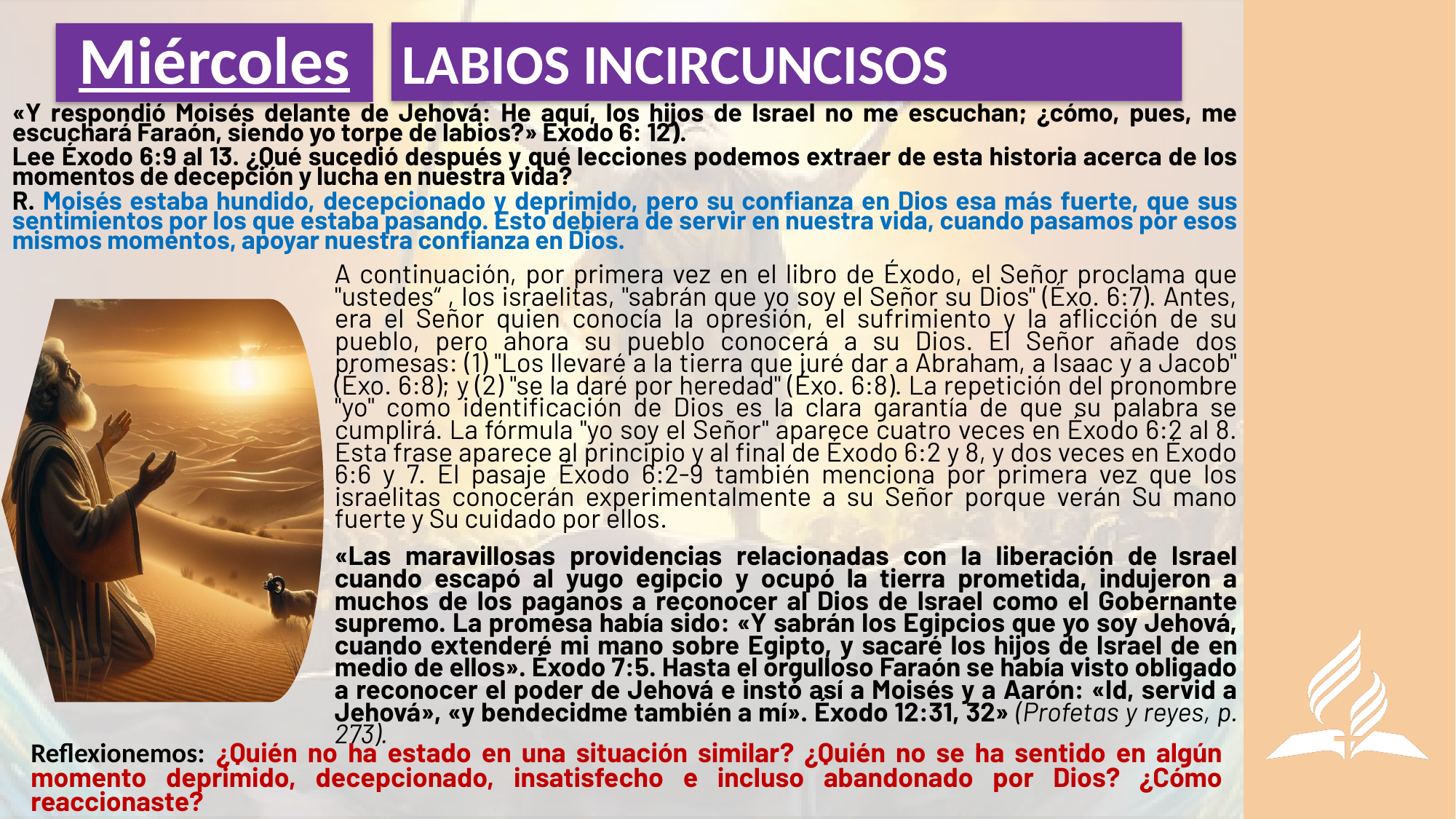

LABIOS INCIRCUNCISOS
# Miércoles
«Y respondió Moisés delante de Jehová: He aquí, los hijos de Israel no me escuchan; ¿cómo, pues, me escuchará Faraón, siendo yo torpe de labios?» Éxodo 6: 12).
Lee Éxodo 6:9 al 13. ¿Qué sucedió después y qué lecciones podemos extraer de esta historia acerca de los momentos de decepción y lucha en nuestra vida?
R. Moisés estaba hundido, decepcionado y deprimido, pero su confianza en Dios esa más fuerte, que sus sentimientos por los que estaba pasando. Esto debiera de servir en nuestra vida, cuando pasamos por esos mismos momentos, apoyar nuestra confianza en Dios.
A continuación, por primera vez en el libro de Éxodo, el Señor proclama que "ustedes“ , los israelitas, "sabrán que yo soy el Señor su Dios" (Éxo. 6:7). Antes, era el Señor quien conocía la opresión, el sufrimiento y la aflicción de su pueblo, pero ahora su pueblo conocerá a su Dios. El Señor añade dos promesas: (1) "Los llevaré a la tierra que juré dar a Abraham, a Isaac y a Jacob" (Éxo. 6:8); y (2) "se la daré por heredad" (Éxo. 6:8). La repetición del pronombre "yo" como identificación de Dios es la clara garantía de que su palabra se cumplirá. La fórmula "yo soy el Señor" aparece cuatro veces en Éxodo 6:2 al 8. Esta frase aparece al principio y al final de Éxodo 6:2 y 8, y dos veces en Éxodo 6:6 y 7. El pasaje Éxodo 6:2-9 también menciona por primera vez que los israelitas conocerán experimentalmente a su Señor porque verán Su mano fuerte y Su cuidado por ellos.
«Las maravillosas providencias relacionadas con la liberación de Israel cuando escapó al yugo egipcio y ocupó la tierra prometida, indujeron a muchos de los paganos a reconocer al Dios de Israel como el Gobernante supremo. La promesa había sido: «Y sabrán los Egipcios que yo soy Jehová, cuando extenderé mi mano sobre Egipto, y sacaré los hijos de Israel de en medio de ellos». Éxodo 7:5. Hasta el orgulloso Faraón se había visto obligado a reconocer el poder de Jehová e instó así a Moisés y a Aarón: «Id, servid a Jehová», «y bendecidme también a mí». Éxodo 12:31, 32» (Profetas y reyes, p. 273).

Reflexionemos: ¿Quién no ha estado en una situación similar? ¿Quién no se ha sentido en algún momento deprimido, decepcionado, insatisfecho e incluso abandonado por Dios? ¿Cómo reaccionaste?